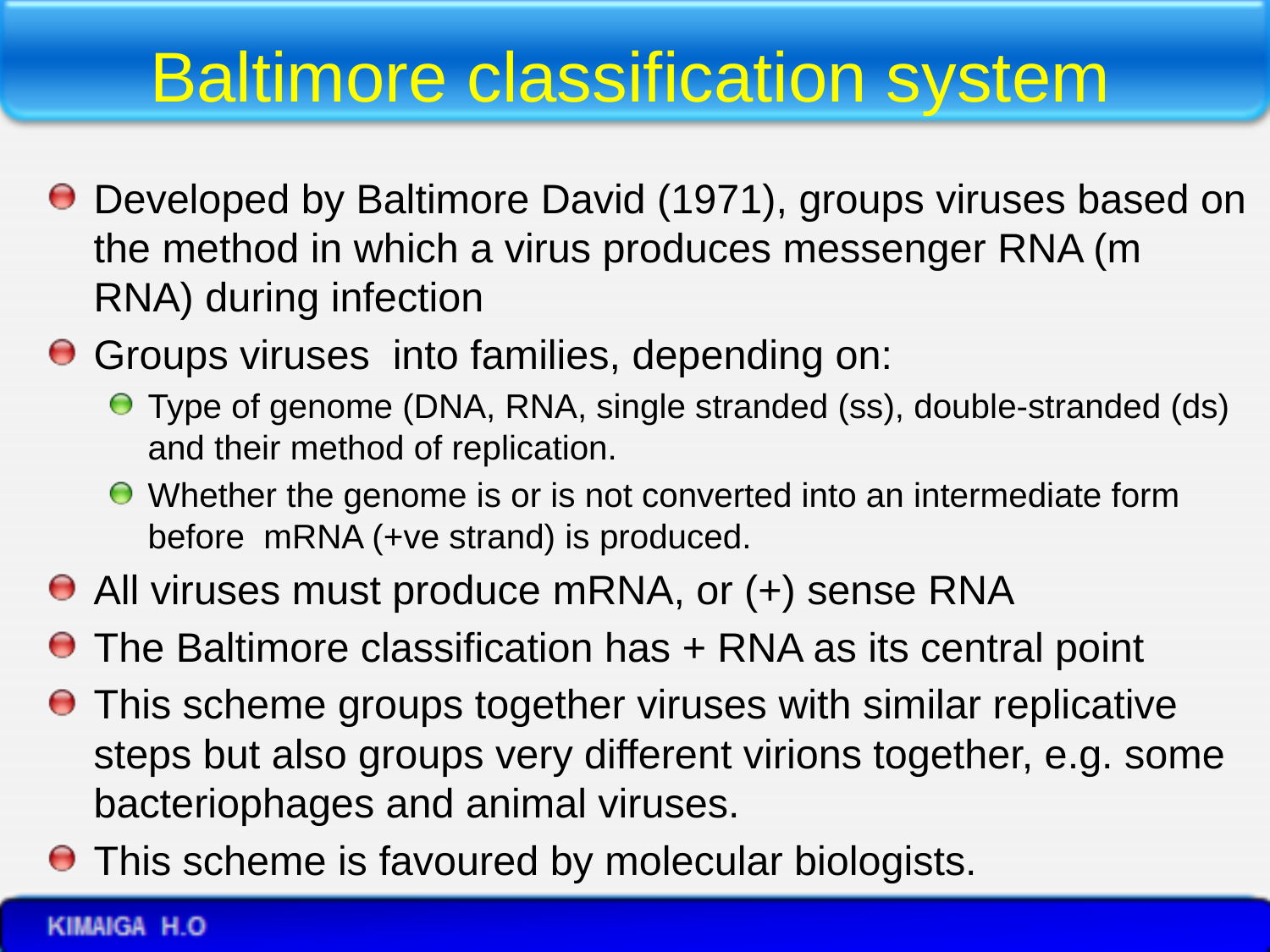

# Baltimore classification system
Developed by Baltimore David (1971), groups viruses based on the method in which a virus produces messenger RNA (m RNA) during infection
Groups viruses  into families, depending on:
Type of genome (DNA, RNA, single stranded (ss), double-stranded (ds) and their method of replication.
Whether the genome is or is not converted into an intermediate form before  mRNA (+ve strand) is produced.
All viruses must produce mRNA, or (+) sense RNA
The Baltimore classification has + RNA as its central point
This scheme groups together viruses with similar replicative steps but also groups very different virions together, e.g. some bacteriophages and animal viruses.
This scheme is favoured by molecular biologists.